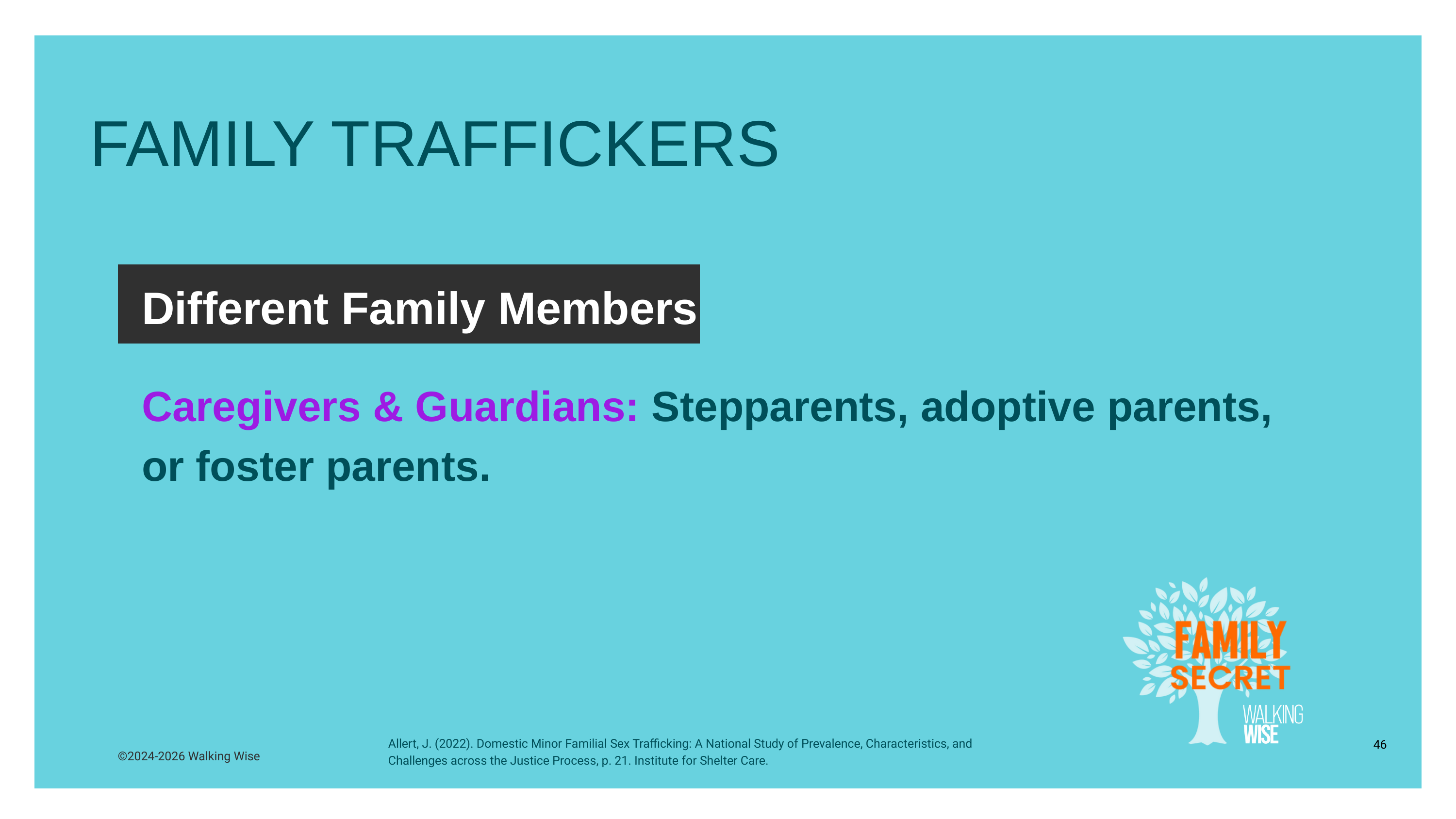

FAMILY TRAFFICKERS

Different Family Members
Caregivers & Guardians: Stepparents, adoptive parents, or foster parents.

Allert, J. (2022). Domestic Minor Familial Sex Trafficking: A National Study of Prevalence, Characteristics, and Challenges across the Justice Process, p. 21. Institute for Shelter Care.
46
©2024-2026 Walking Wise